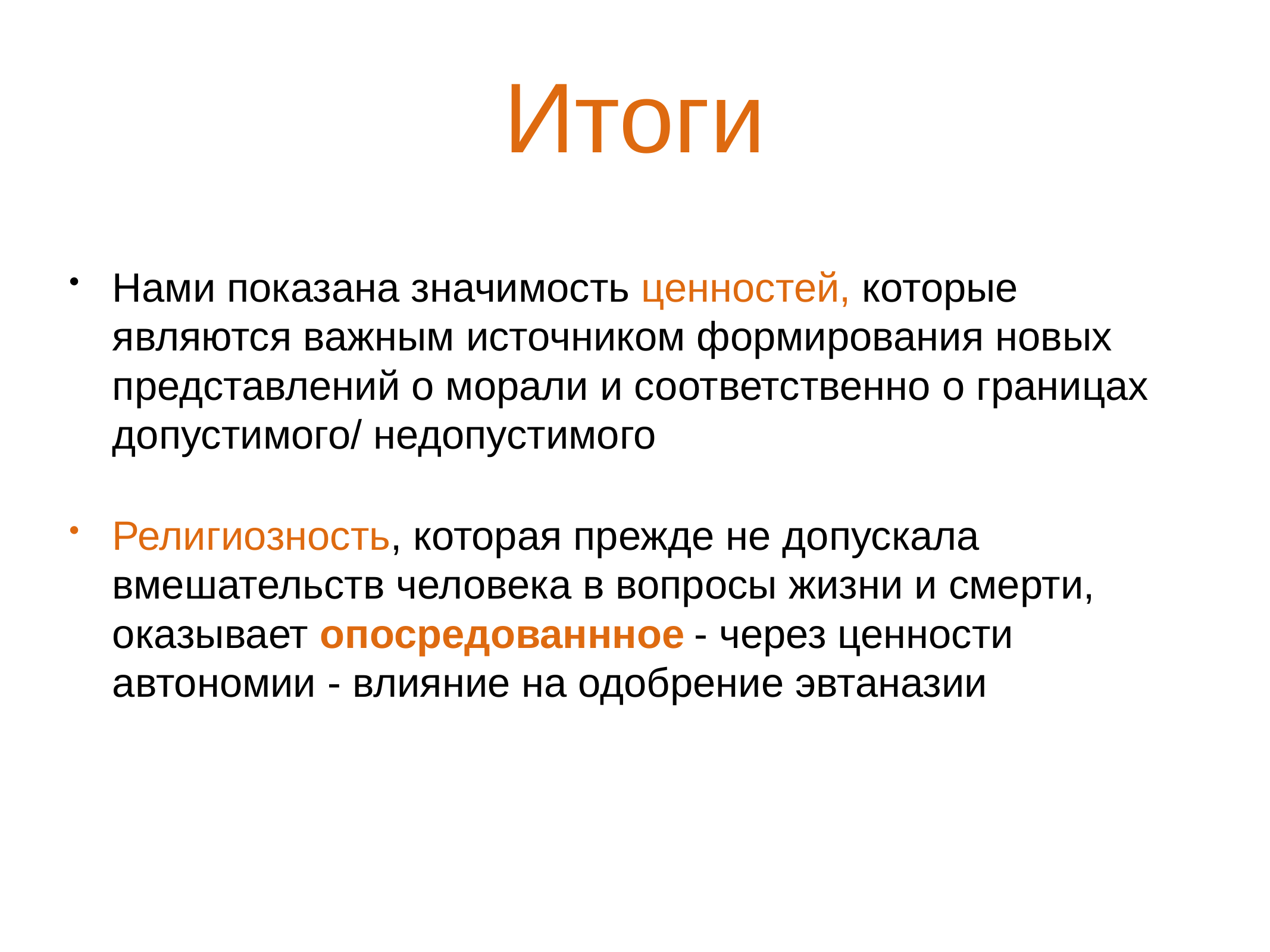

Итоги

Нами показана значимость ценностей, которые являются важным источником формирования новых представлений о морали и соответственно о границах допустимого/ недопустимого
Религиозность, которая прежде не допускала вмешательств человека в вопросы жизни и смерти, оказывает опосредованнное - через ценности автономии - влияние на одобрение эвтаназии